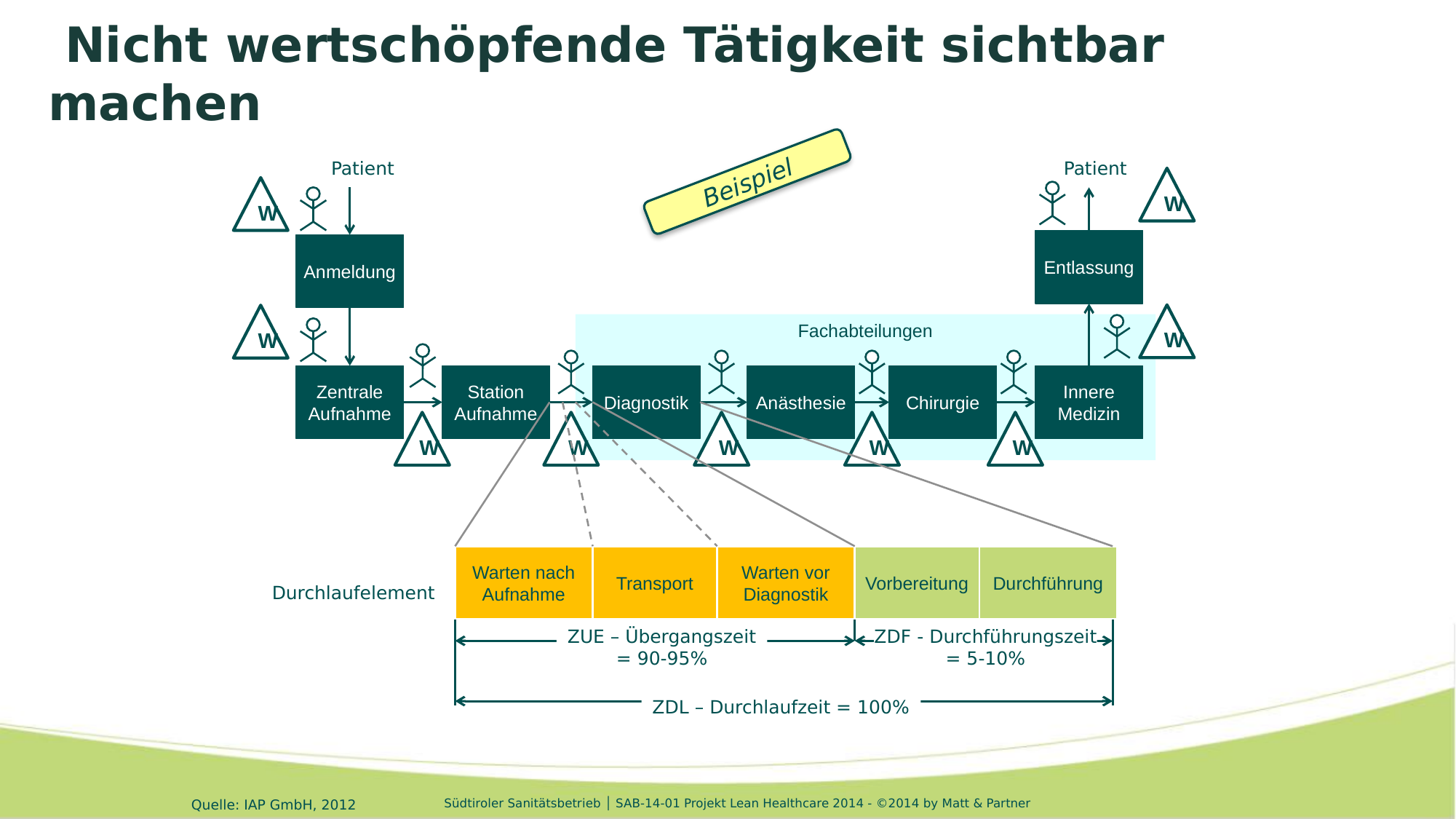

# Nicht wertschöpfende Tätigkeit sichtbar machen
Patient
Patient
Beispiel
W
W

Entlassung
Anmeldung
W
W
Fachabteilungen

Zentrale
Aufnahme
Station
Aufnahme
Diagnostik
Anästhesie
Chirurgie
Innere
Medizin
W
W
W
W
W
Warten nach Aufnahme
Transport
Warten vor
Diagnostik
Vorbereitung
Durchführung
Durchlaufelement
ZUE – Übergangszeit
= 90-95%
ZDF - Durchführungszeit
= 5-10%
ZDL – Durchlaufzeit = 100%
Quelle: IAP GmbH, 2012